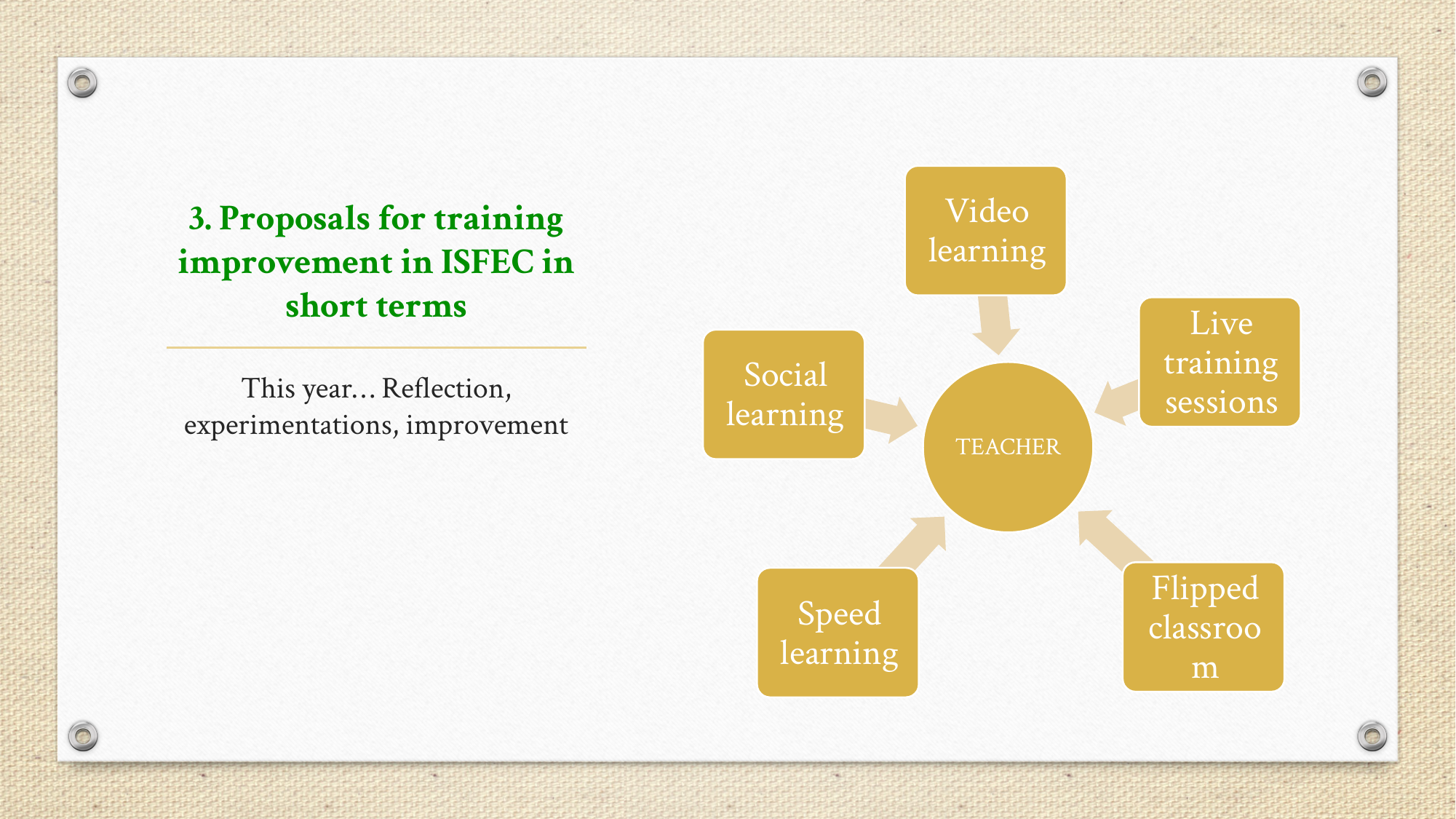

TEACHER
Speed learning
Social learning
Video learning
Live training sessions
Flipped classroom
# 3. Proposals for training improvement in ISFEC in short terms
This year… Reflection, experimentations, improvement